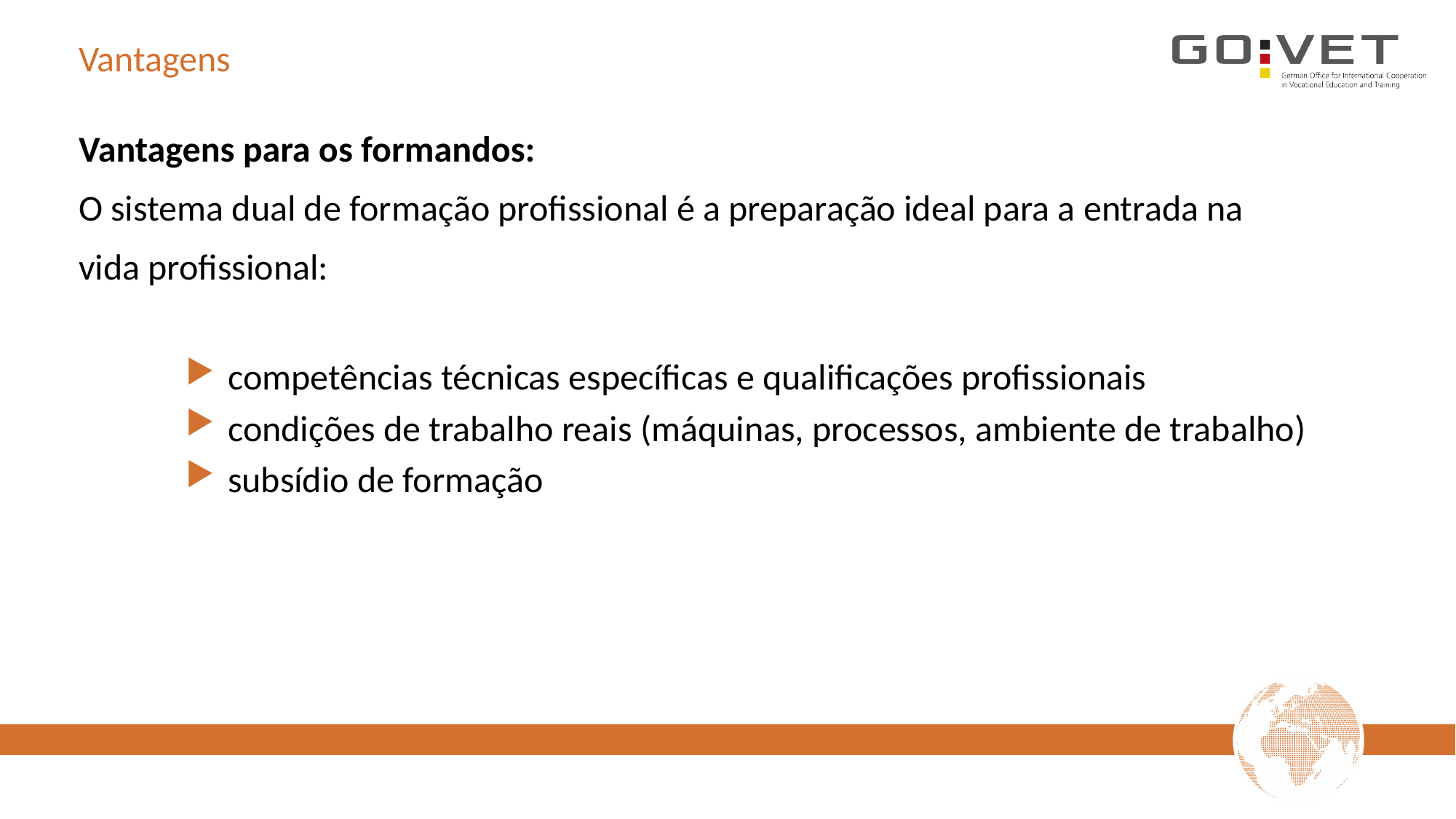

# Vantagens
Vantagens para os formandos:
O sistema dual de formação profissional é a preparação ideal para a entrada na
vida profissional:

competências técnicas específicas e qualificações profissionais
condições de trabalho reais (máquinas, processos, ambiente de trabalho)
subsídio de formação